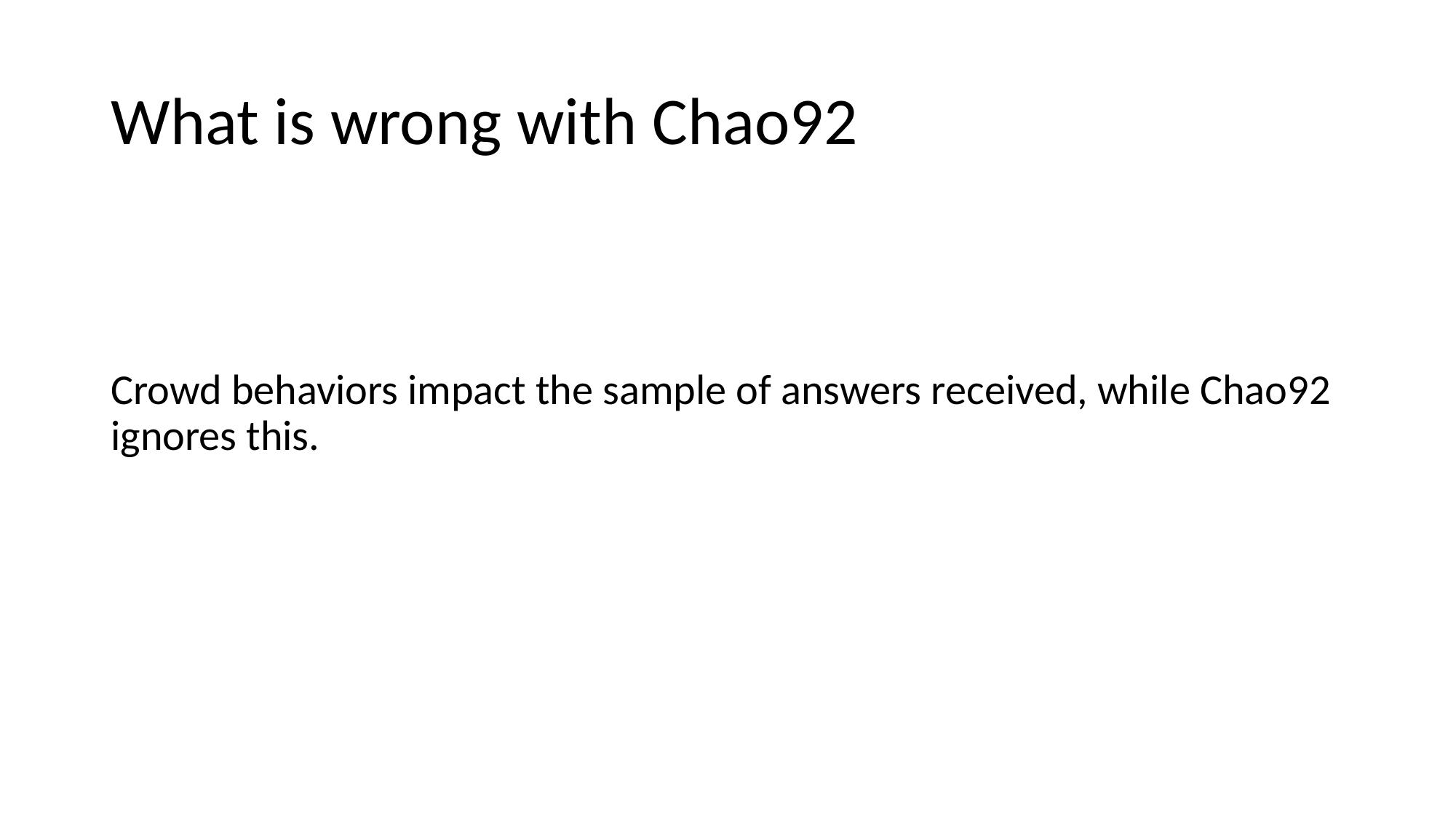

# What is wrong with Chao92

Crowd behaviors impact the sample of answers received, while Chao92 ignores this.